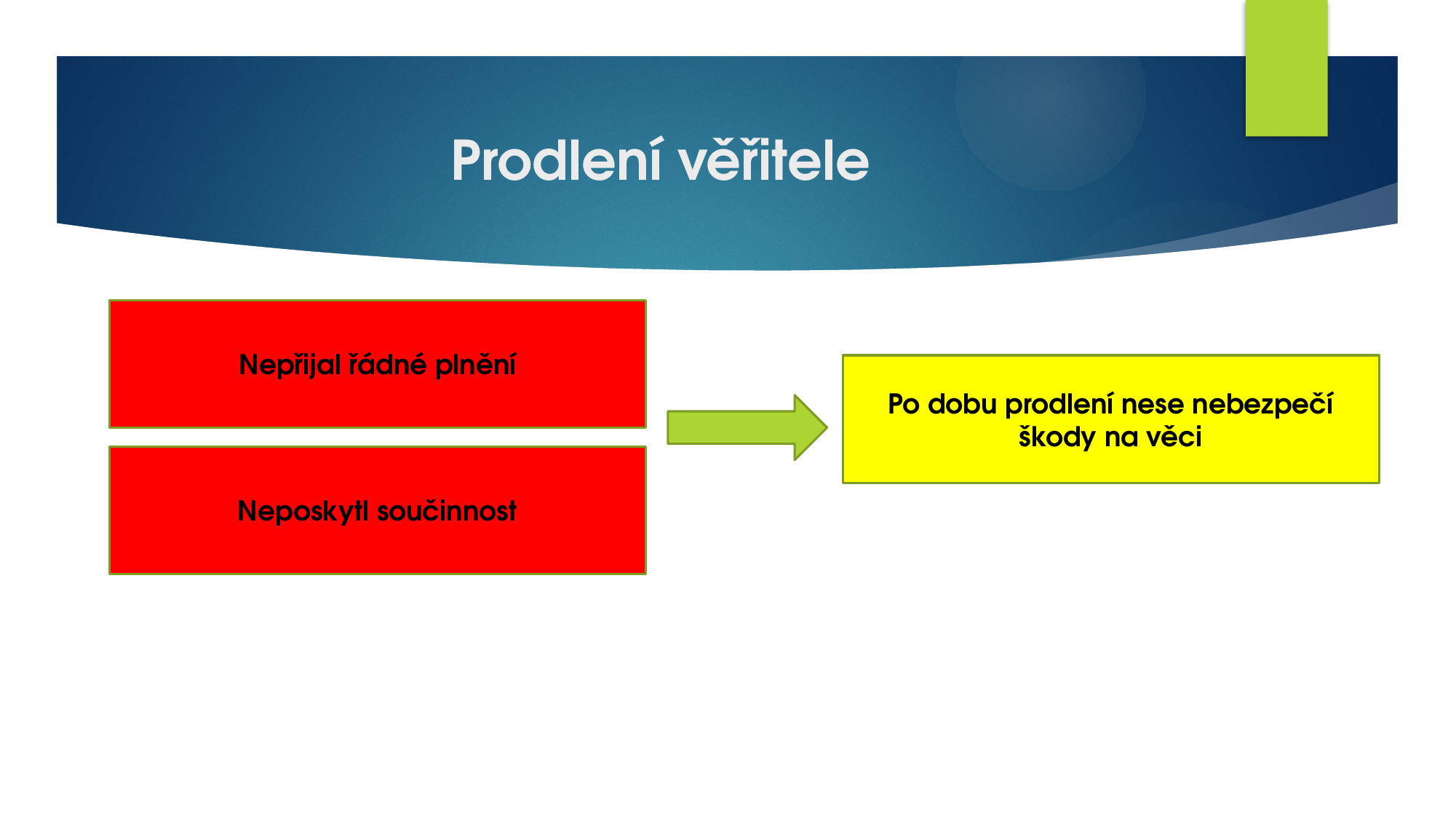

# Prodlení věřitele
Nepřijal řádné plnění
Po dobu prodlení nese nebezpečí škody na věci

Neposkytl součinnost